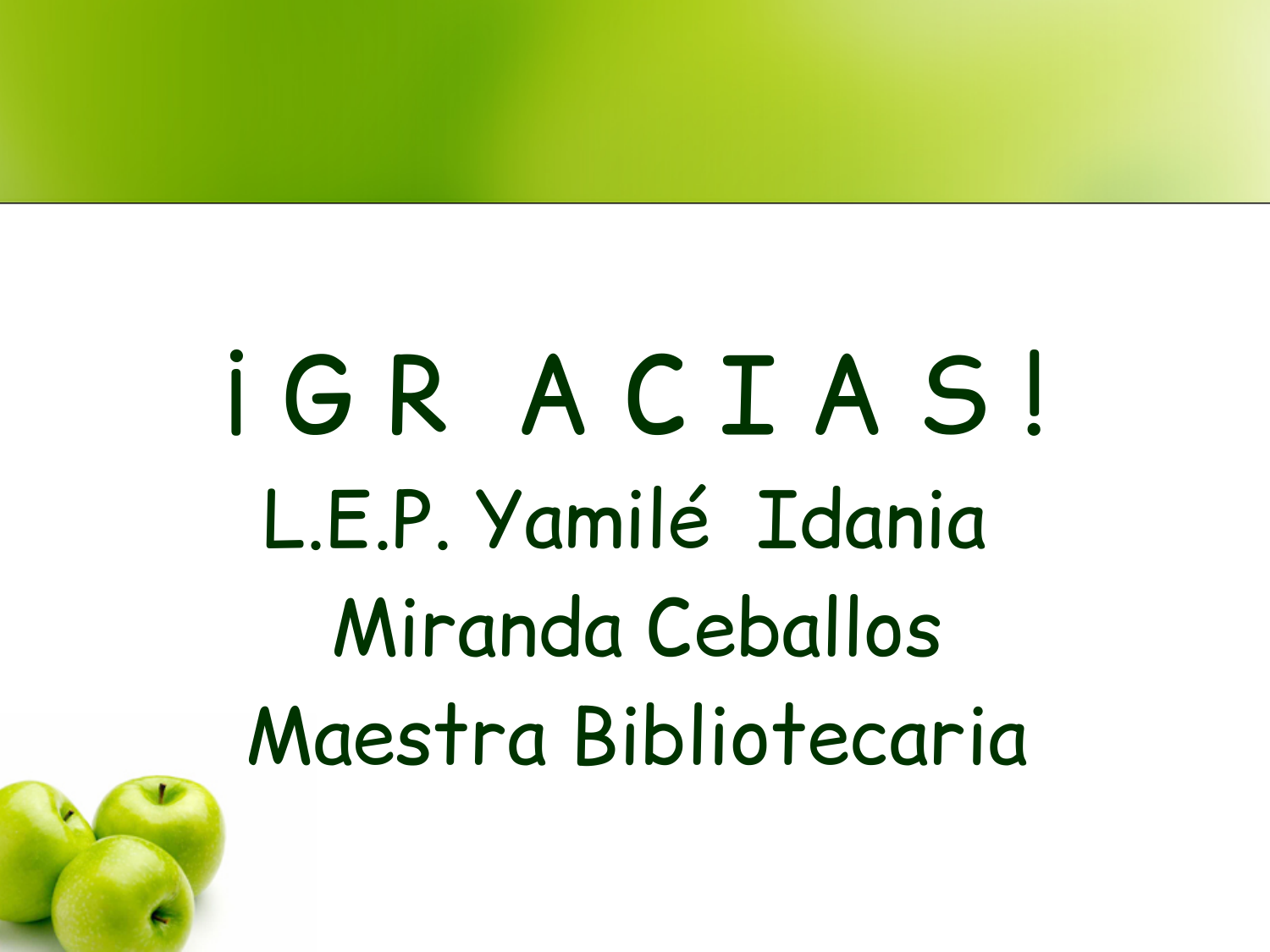

#

¡ G R  A C I A S !
L.E.P. Yamilé  Idania
Miranda Ceballos
Maestra Bibliotecaria